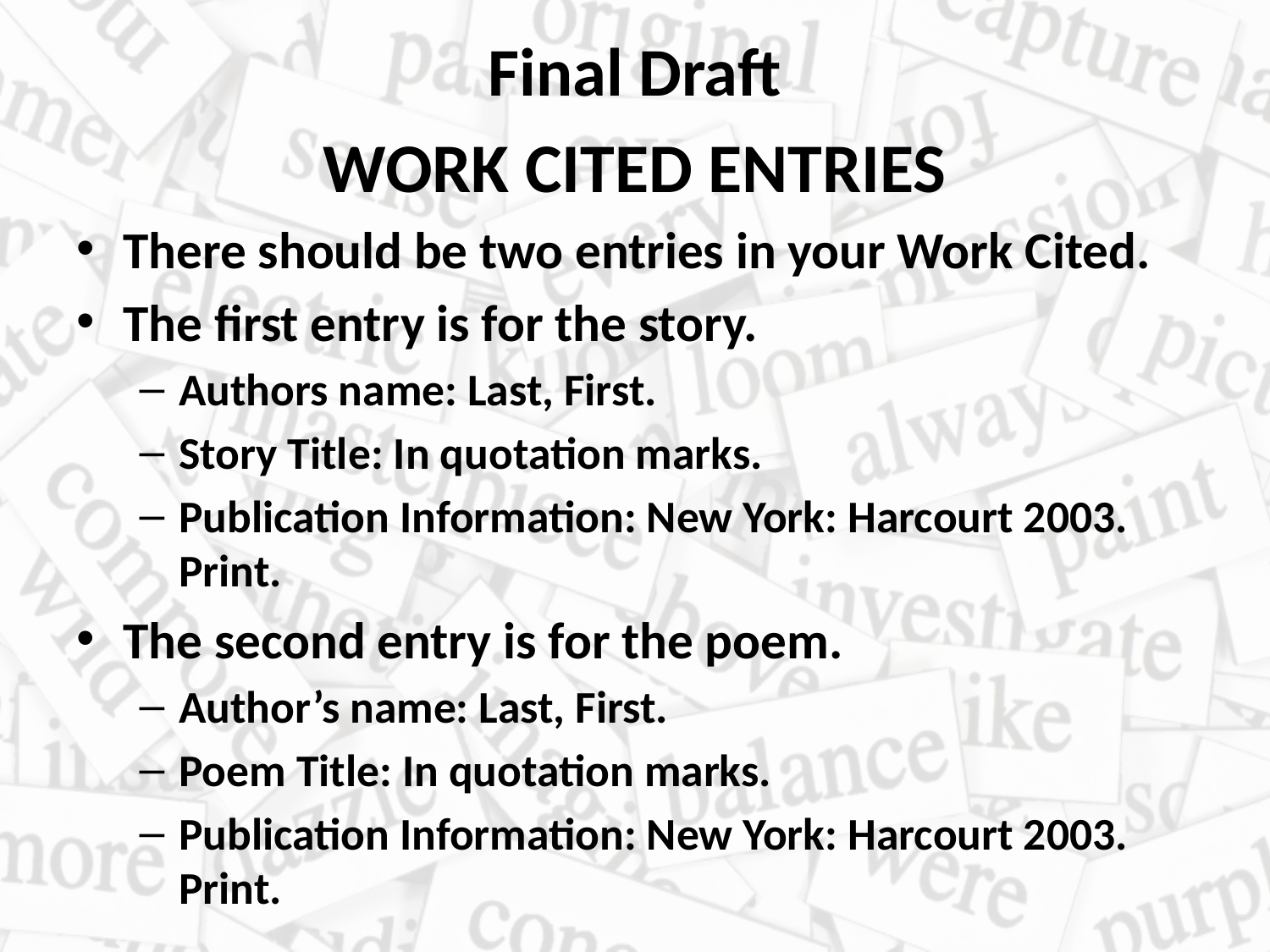

# Final Draft
WORK CITED ENTRIES
There should be two entries in your Work Cited.
The first entry is for the story.
Authors name: Last, First.
Story Title: In quotation marks.
Publication Information: New York: Harcourt 2003. Print.
The second entry is for the poem.
Author’s name: Last, First.
Poem Title: In quotation marks.
Publication Information: New York: Harcourt 2003. Print.